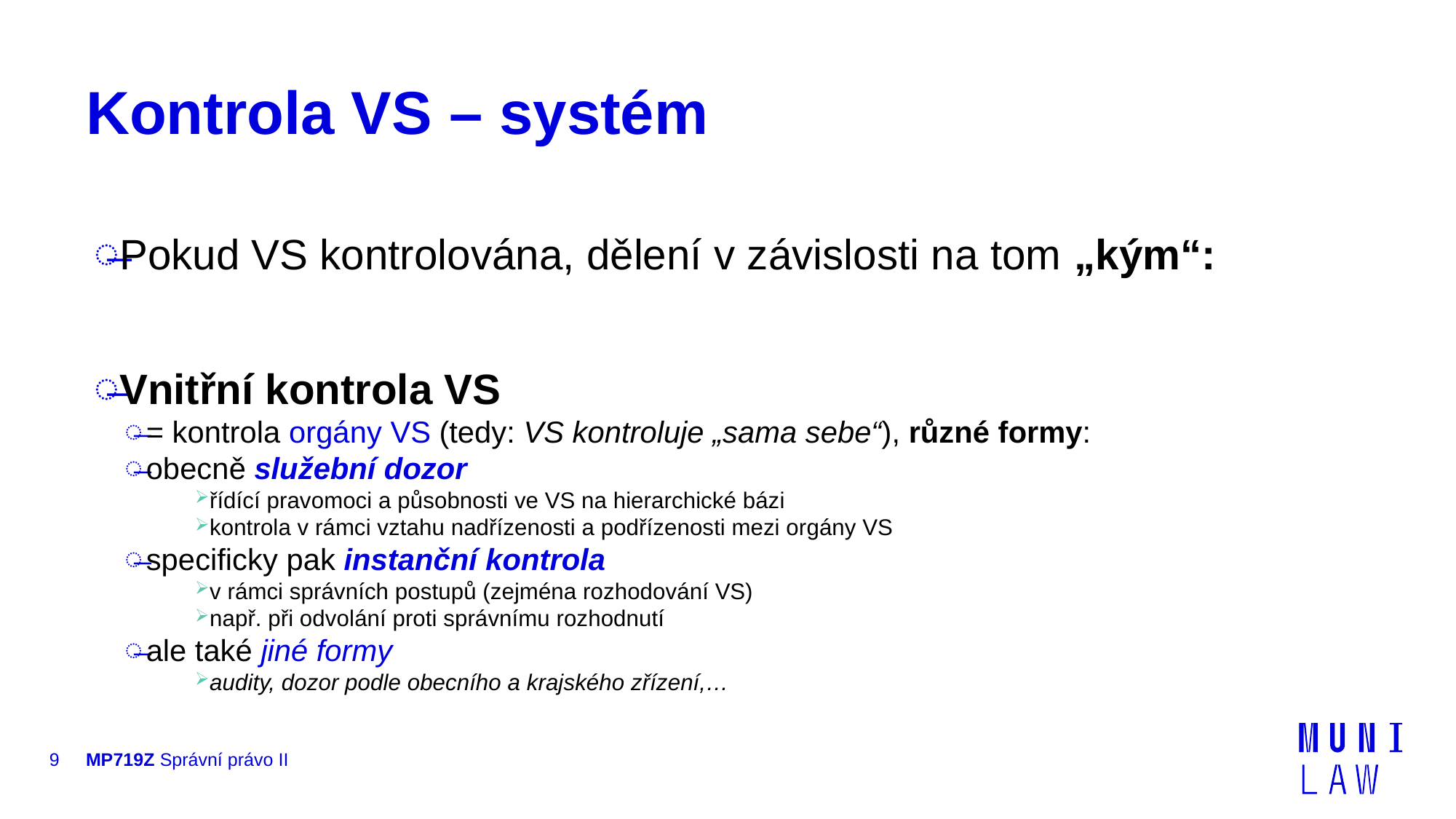

# Kontrola VS – systém
Pokud VS kontrolována, dělení v závislosti na tom „kým“:

Vnitřní kontrola VS
= kontrola orgány VS (tedy: VS kontroluje „sama sebe“), různé formy:
obecně služební dozor
řídící pravomoci a působnosti ve VS na hierarchické bázi
kontrola v rámci vztahu nadřízenosti a podřízenosti mezi orgány VS
specificky pak instanční kontrola
v rámci správních postupů (zejména rozhodování VS)
např. při odvolání proti správnímu rozhodnutí
ale také jiné formy
audity, dozor podle obecního a krajského zřízení,…

9
MP719Z Správní právo II